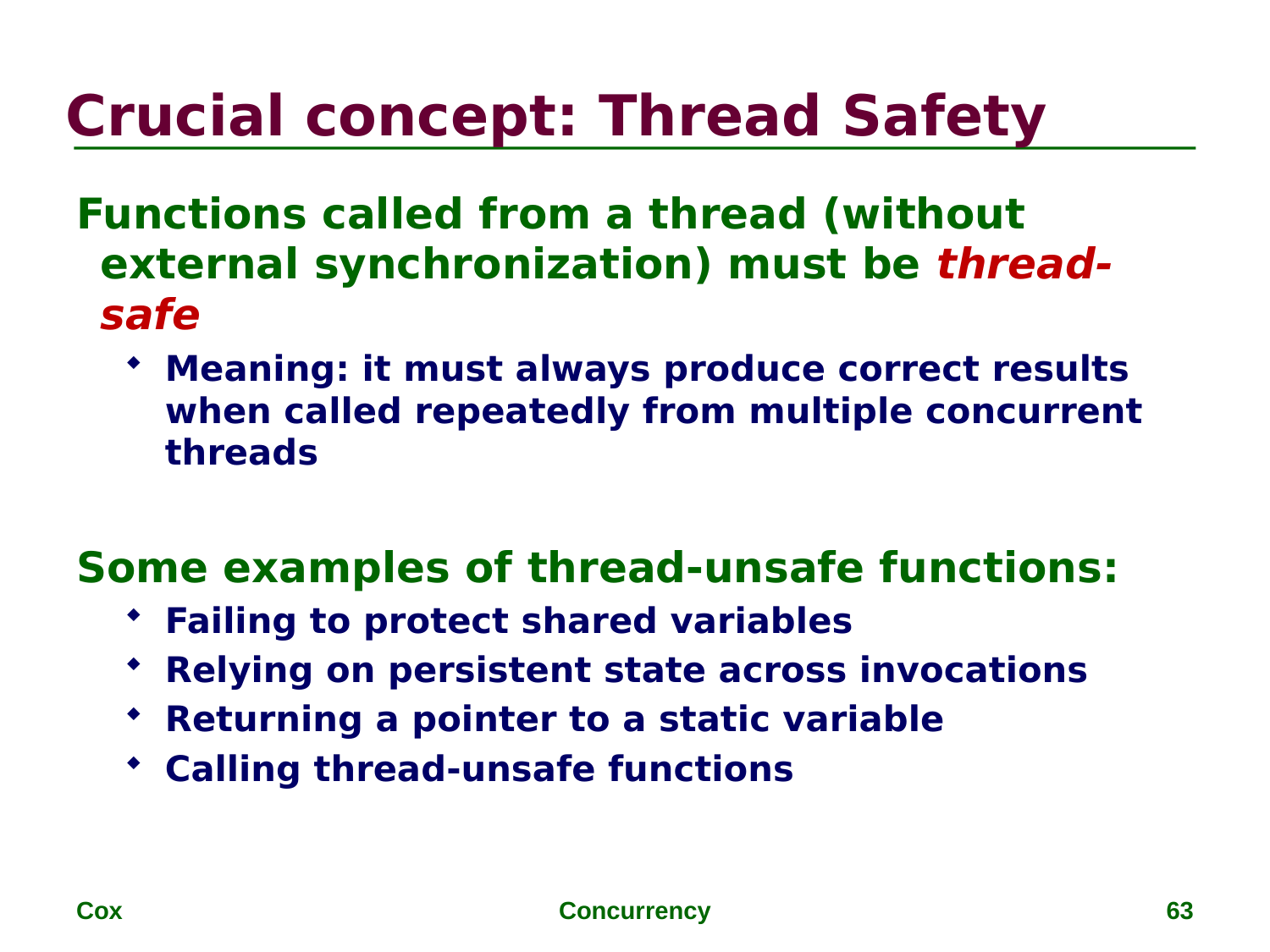

# Crucial concept: Thread Safety
Functions called from a thread (without external synchronization) must be thread-safe
Meaning: it must always produce correct results when called repeatedly from multiple concurrent threads

Some examples of thread-unsafe functions:
Failing to protect shared variables
Relying on persistent state across invocations
Returning a pointer to a static variable
Calling thread-unsafe functions
Cox
Concurrency
63